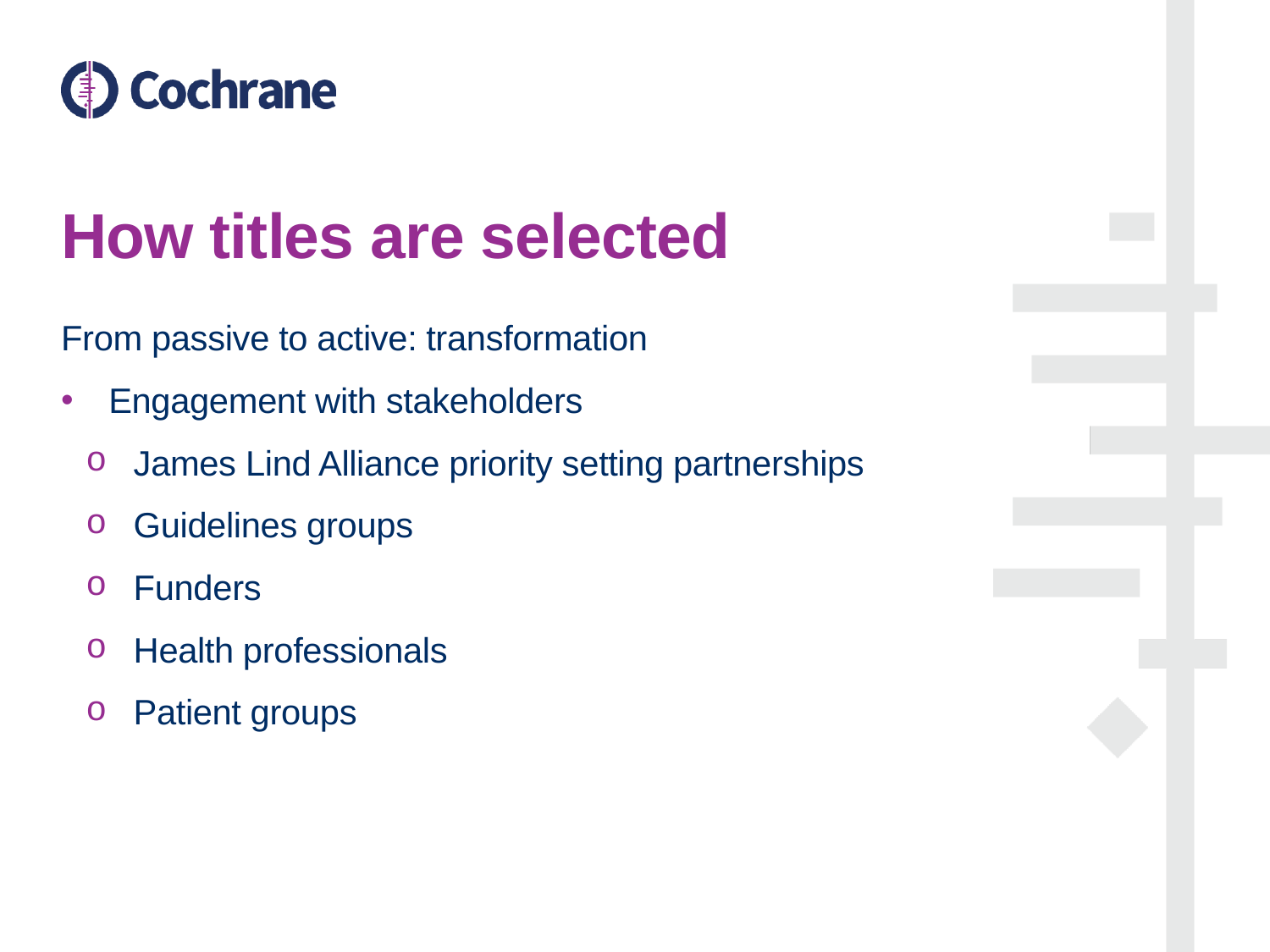

# How titles are selected
From passive to active: transformation
Engagement with stakeholders
James Lind Alliance priority setting partnerships
Guidelines groups
Funders
Health professionals
Patient groups